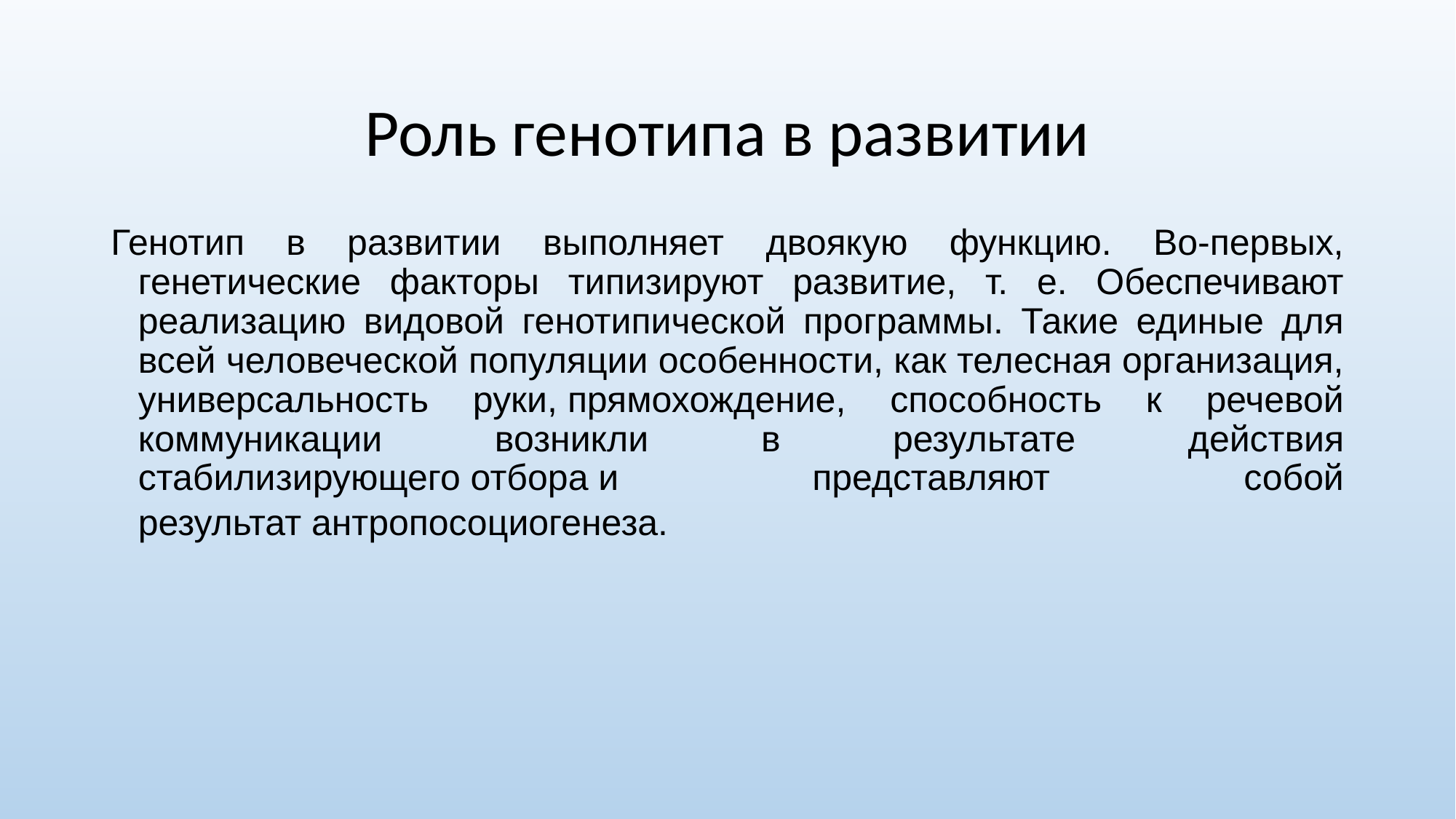

# Роль генотипа в развитии
Генотип в развитии выполняет двоякую функцию. Во-первых, генетические факторы типизируют развитие, т. е. Обеспечивают реализацию видовой генотипической программы. Такие единые для всей человеческой популяции особенности, как телесная организация, универсальность руки, прямохождение, способность к речевой коммуникации возникли в результате действия стабилизирующего отбора и представляют собой результат антропосоциогенеза.